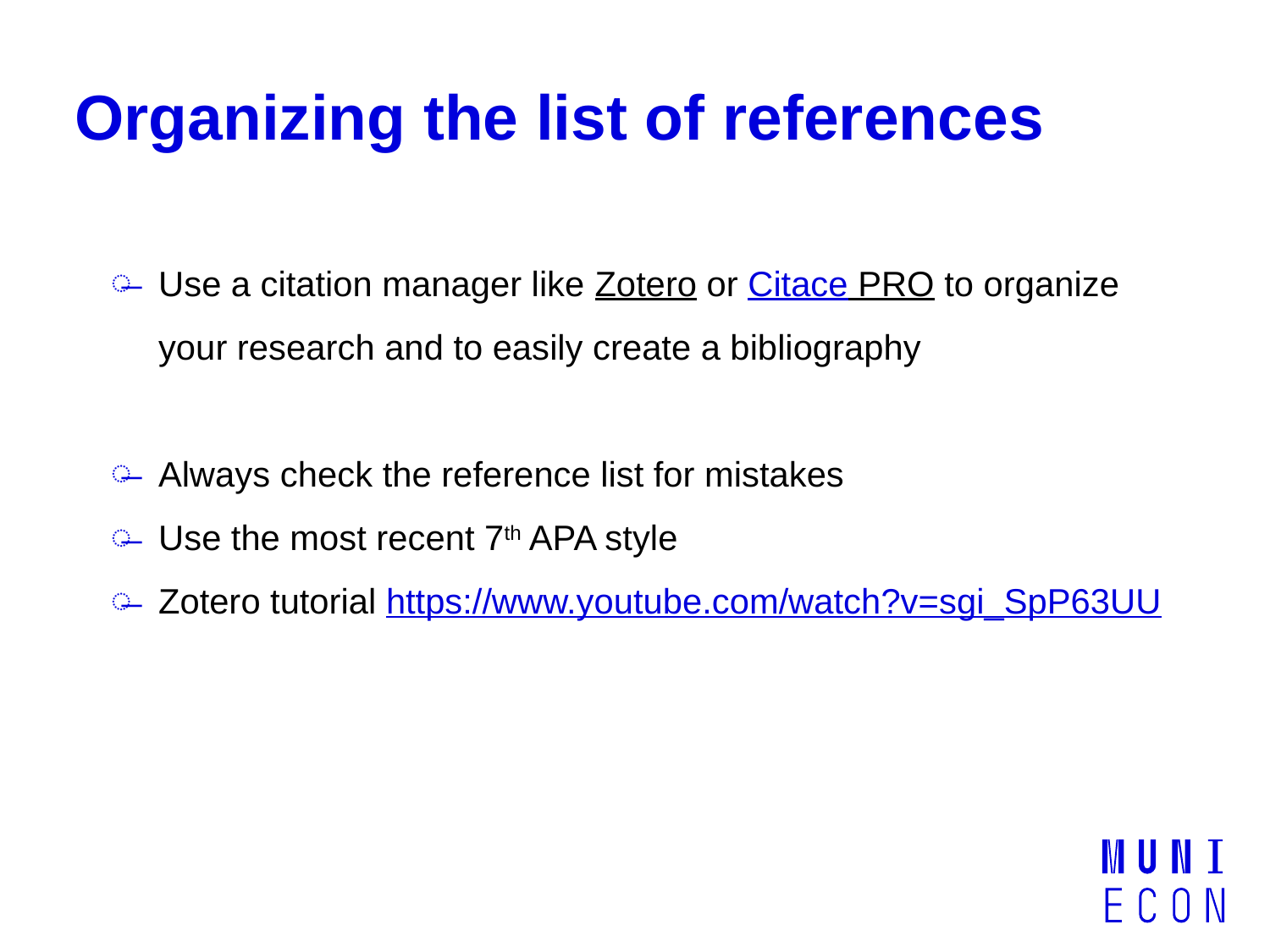

# Organizing the list of references
Use a citation manager like Zotero or Citace PRO to organize your research and to easily create a bibliography

Always check the reference list for mistakes
Use the most recent 7th APA style
Zotero tutorial https://www.youtube.com/watch?v=sgi_SpP63UU